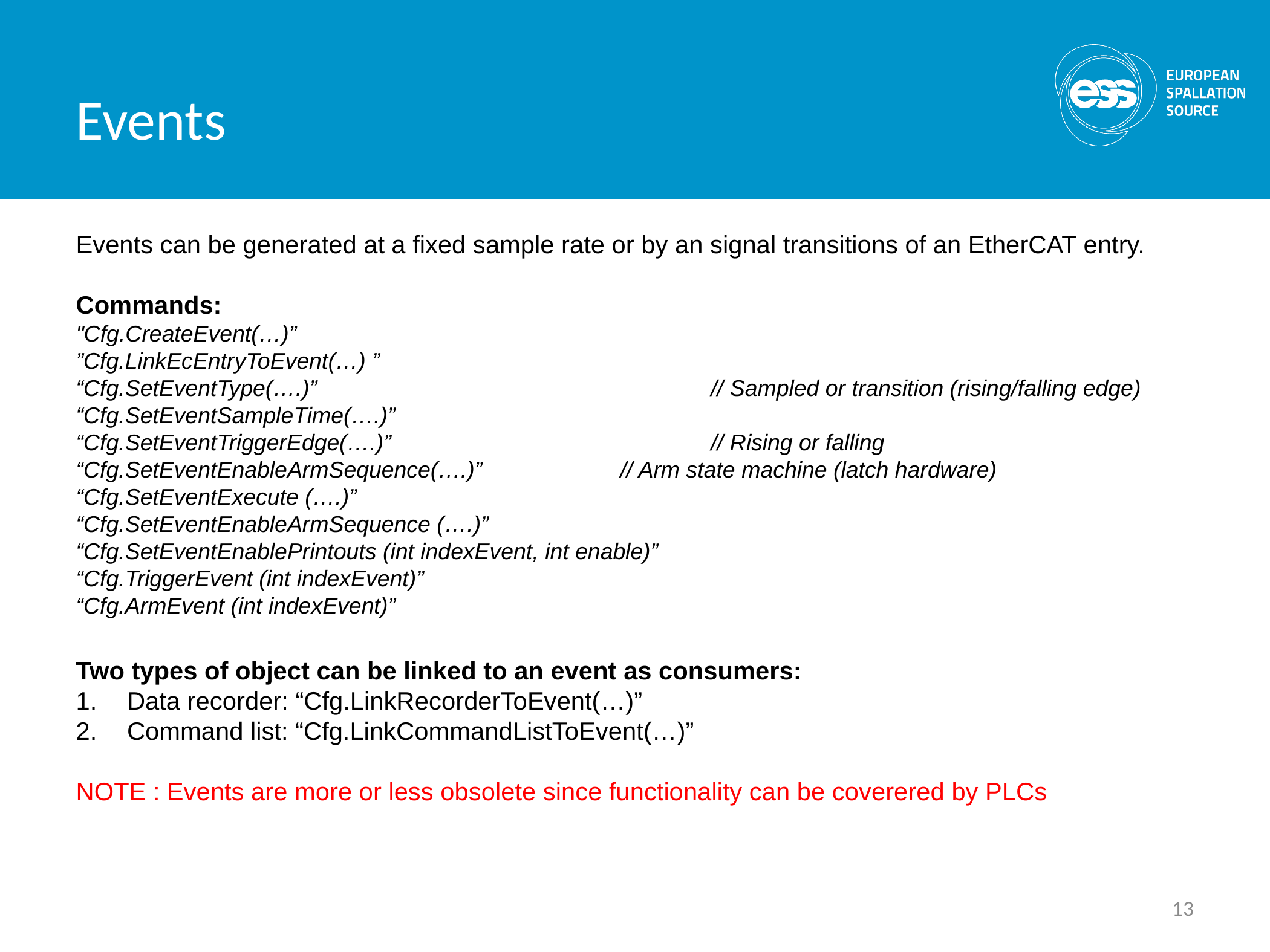

Events
Events can be generated at a fixed sample rate or by an signal transitions of an EtherCAT entry.

Commands:
"Cfg.CreateEvent(…)”
”Cfg.LinkEcEntryToEvent(…) ”
“Cfg.SetEventType(….)”					// Sampled or transition (rising/falling edge)
“Cfg.SetEventSampleTime(….)”
“Cfg.SetEventTriggerEdge(….)”				// Rising or falling
“Cfg.SetEventEnableArmSequence(….)”		// Arm state machine (latch hardware)
“Cfg.SetEventExecute (….)”
“Cfg.SetEventEnableArmSequence (….)”
“Cfg.SetEventEnablePrintouts (int indexEvent, int enable)”
“Cfg.TriggerEvent (int indexEvent)”
“Cfg.ArmEvent (int indexEvent)”

Two types of object can be linked to an event as consumers:
Data recorder: “Cfg.LinkRecorderToEvent(…)”
Command list: “Cfg.LinkCommandListToEvent(…)”

NOTE : Events are more or less obsolete since functionality can be coverered by PLCs

13